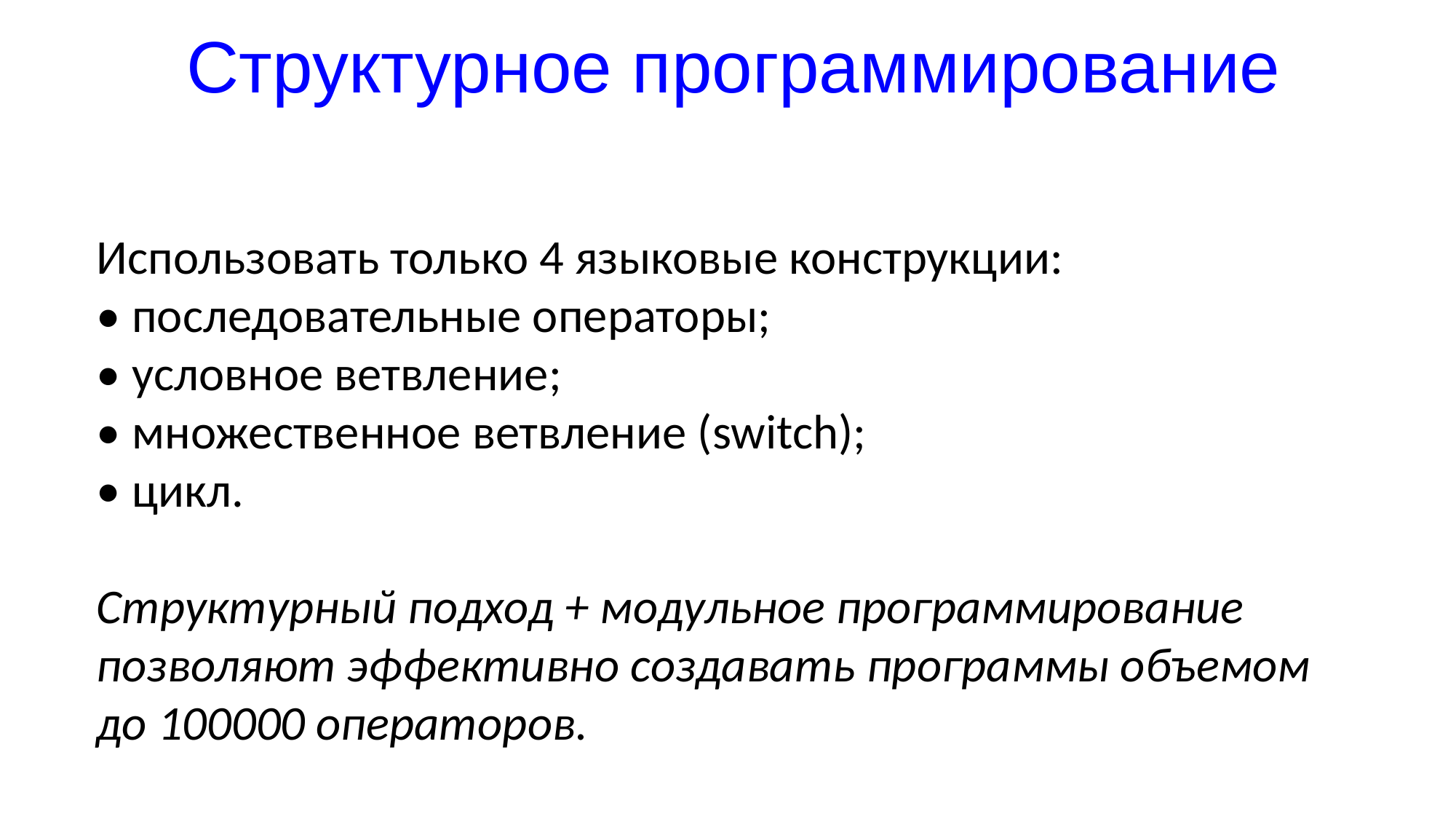

# Структурное программирование
Использовать только 4 языковые конструкции:
• последовательные операторы;
• условное ветвление;
• множественное ветвление (switch);
• цикл.

Структурный подход + модульное программирование позволяют эффективно создавать программы объемом до 100000 операторов.